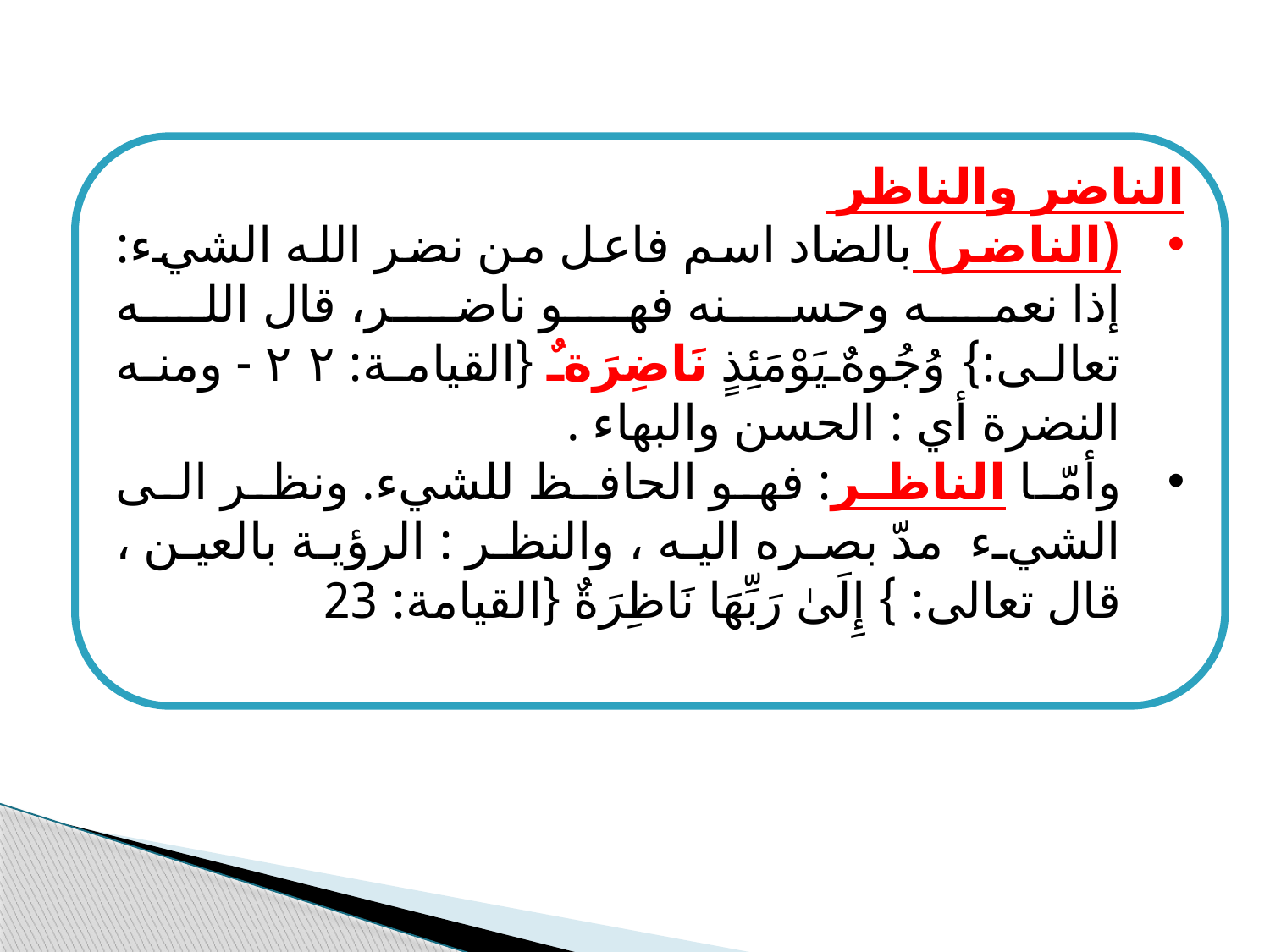

الناضر والناظر
(الناضر) بالضاد اسم فاعل من نضر الله الشيء: إذا نعمه وحسنه فهو ناضر، قال الله تعالى:}وُجُوهٌ يَوْمَئِذٍ نَاضِرَةٌ {القيامة: ٢٢ - ومنه النضرة أي : الحسن والبهاء .
وأمّا الناظر: فهو الحافظ للشيء. ونظر الى الشيء  مدّ بصره اليه ، والنظر : الرؤية بالعين ، قال تعالى: } إِلَىٰ رَبِّهَا نَاظِرَةٌ {القيامة: 23